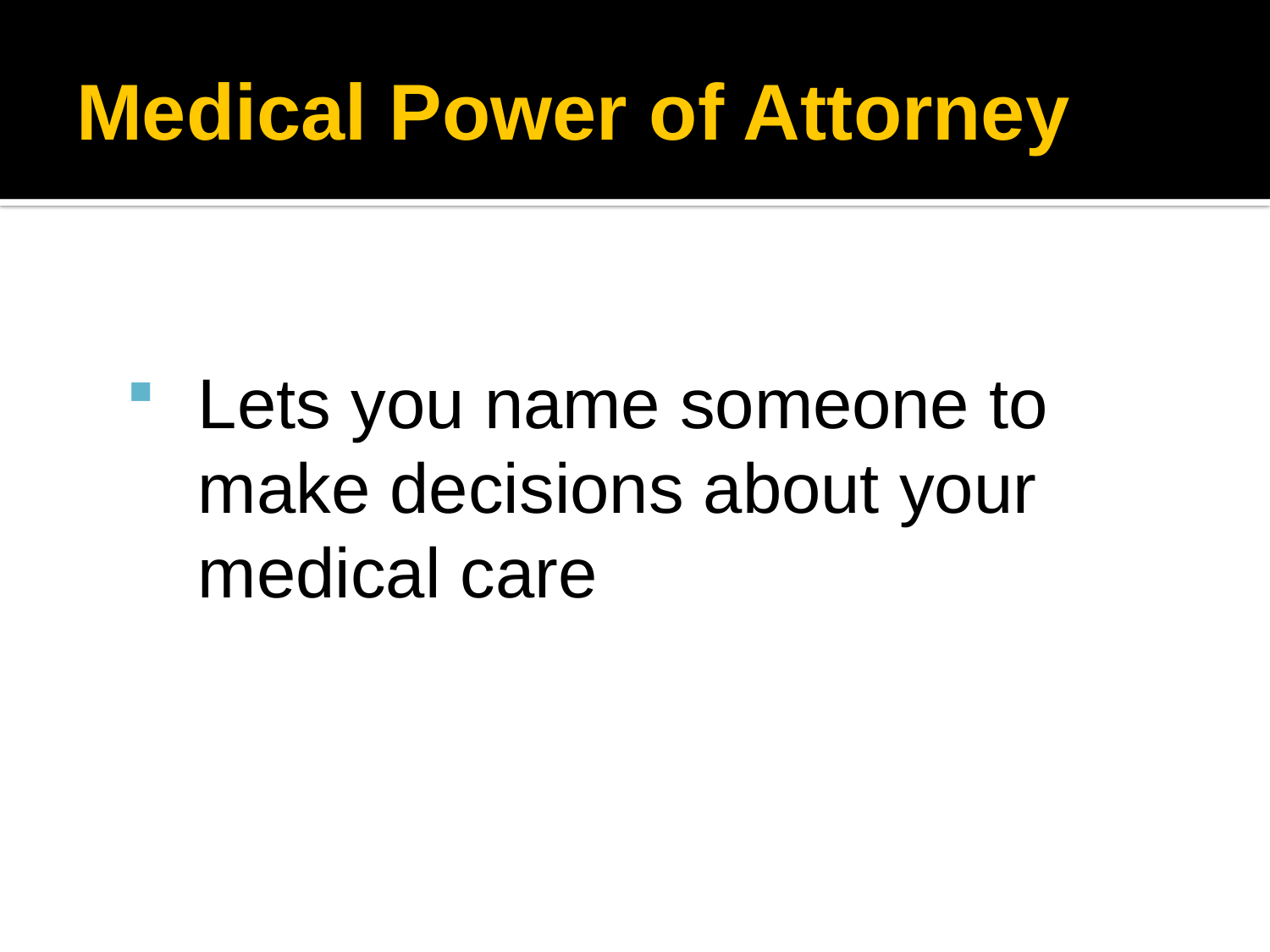

# Medical Power of Attorney

Lets you name someone to make decisions about your medical care